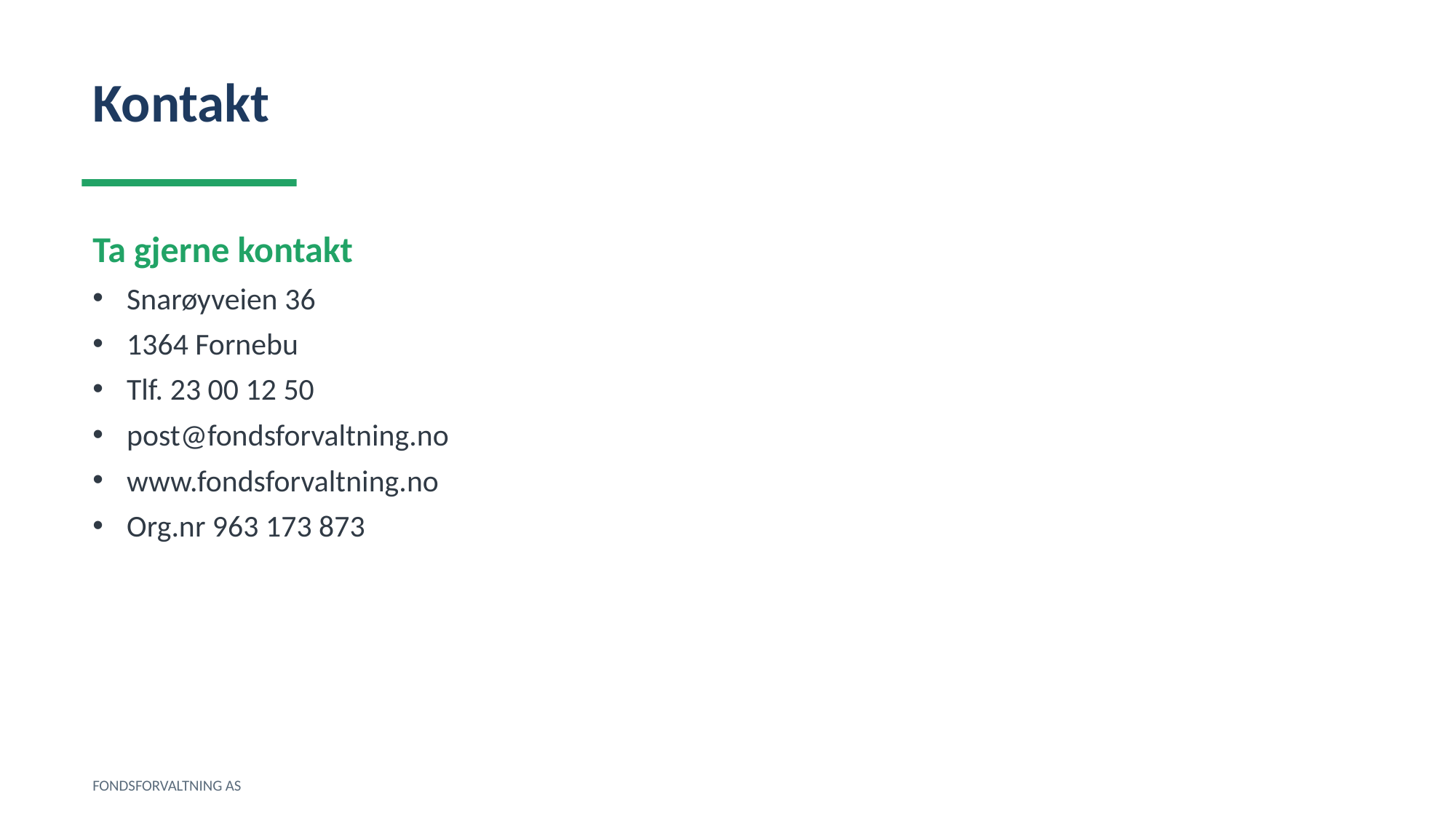

Kontakt

Ta gjerne kontakt
Snarøyveien 36
1364 Fornebu
Tlf. 23 00 12 50
post@fondsforvaltning.no
www.fondsforvaltning.no
Org.nr 963 173 873
FONDSFORVALTNING AS